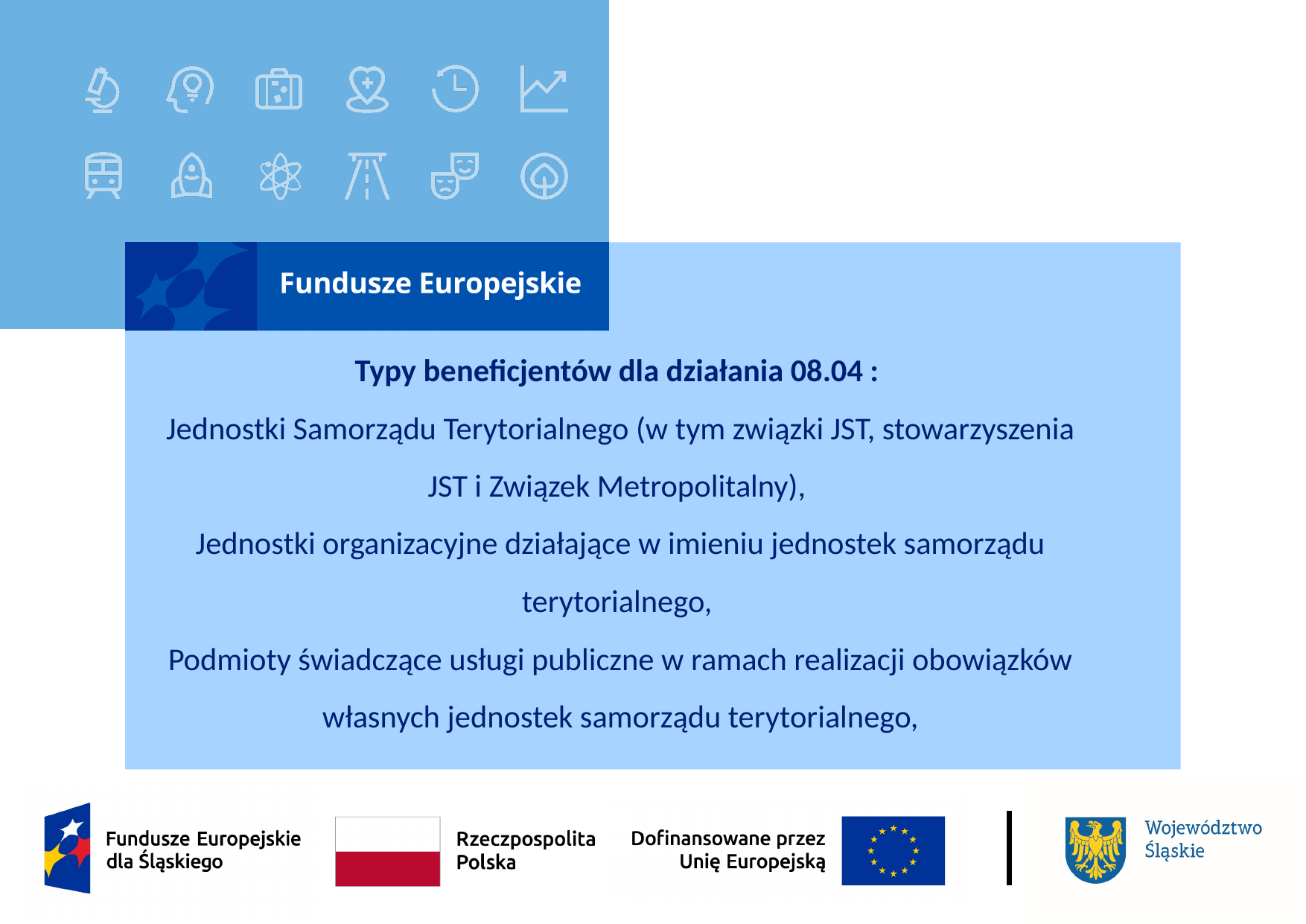

# Typy beneficjentów dla działania 08.04 : Jednostki Samorządu Terytorialnego (w tym związki JST, stowarzyszenia JST i Związek Metropolitalny), Jednostki organizacyjne działające w imieniu jednostek samorządu terytorialnego, Podmioty świadczące usługi publiczne w ramach realizacji obowiązków własnych jednostek samorządu terytorialnego,